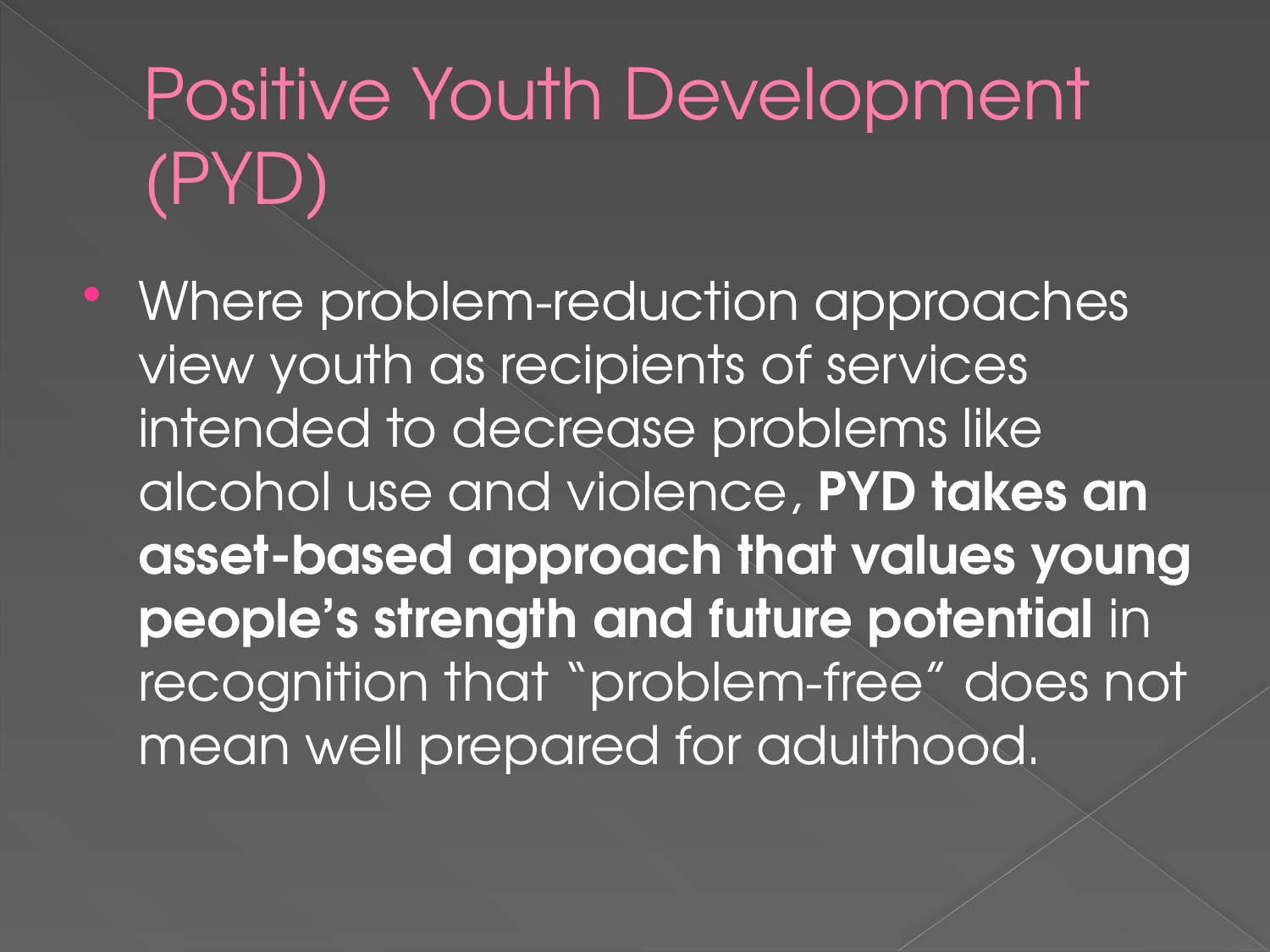

# Positive Youth Development (PYD)
Where problem-reduction approaches view youth as recipients of services intended to decrease problems like alcohol use and violence, PYD takes an asset-based approach that values young people’s strength and future potential in recognition that “problem-free” does not mean well prepared for adulthood.